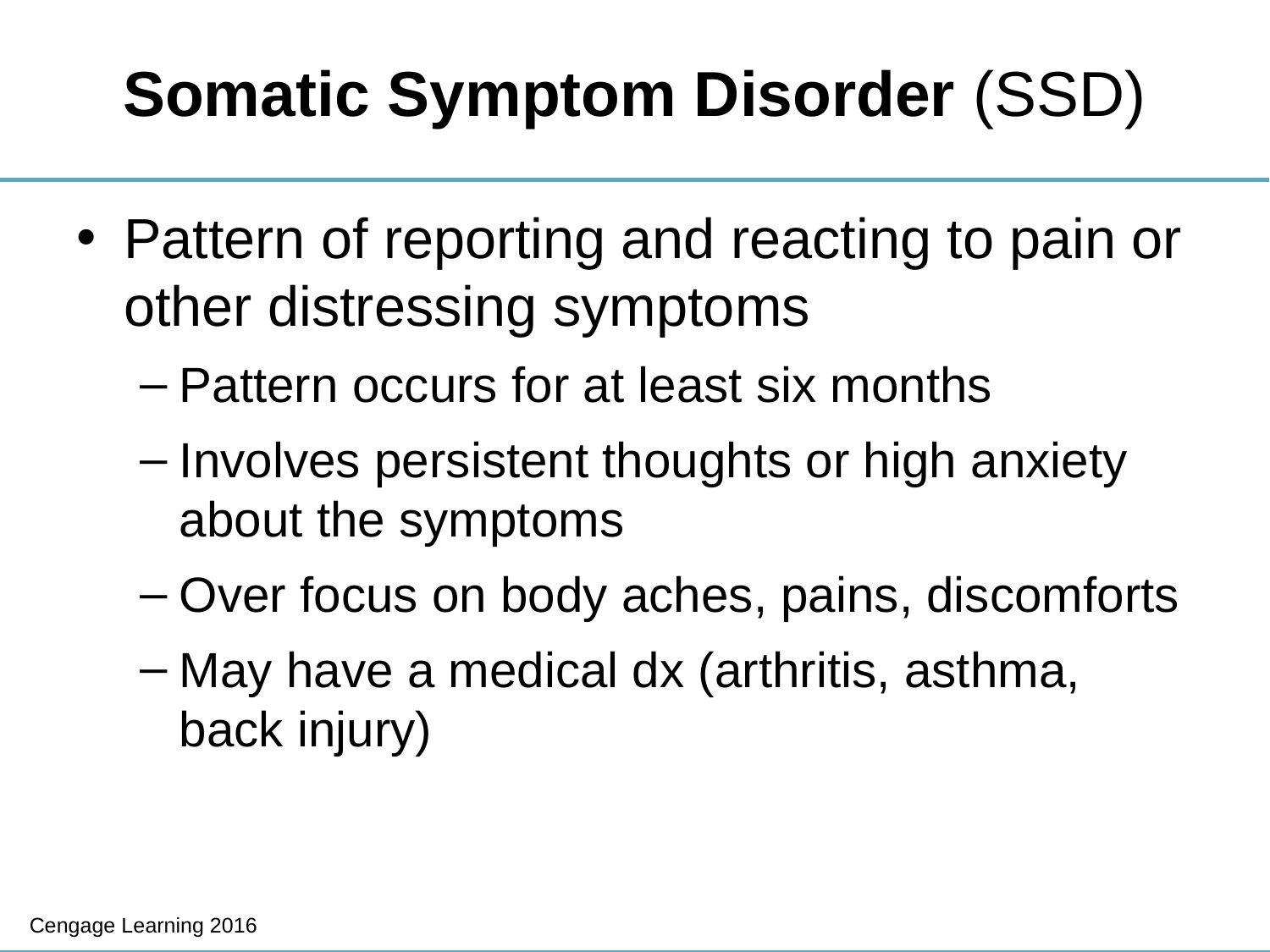

# Somatic Symptom Disorder (SSD)
Pattern of reporting and reacting to pain or other distressing symptoms
Pattern occurs for at least six months
Involves persistent thoughts or high anxiety about the symptoms
Over focus on body aches, pains, discomforts
May have a medical dx (arthritis, asthma, back injury)